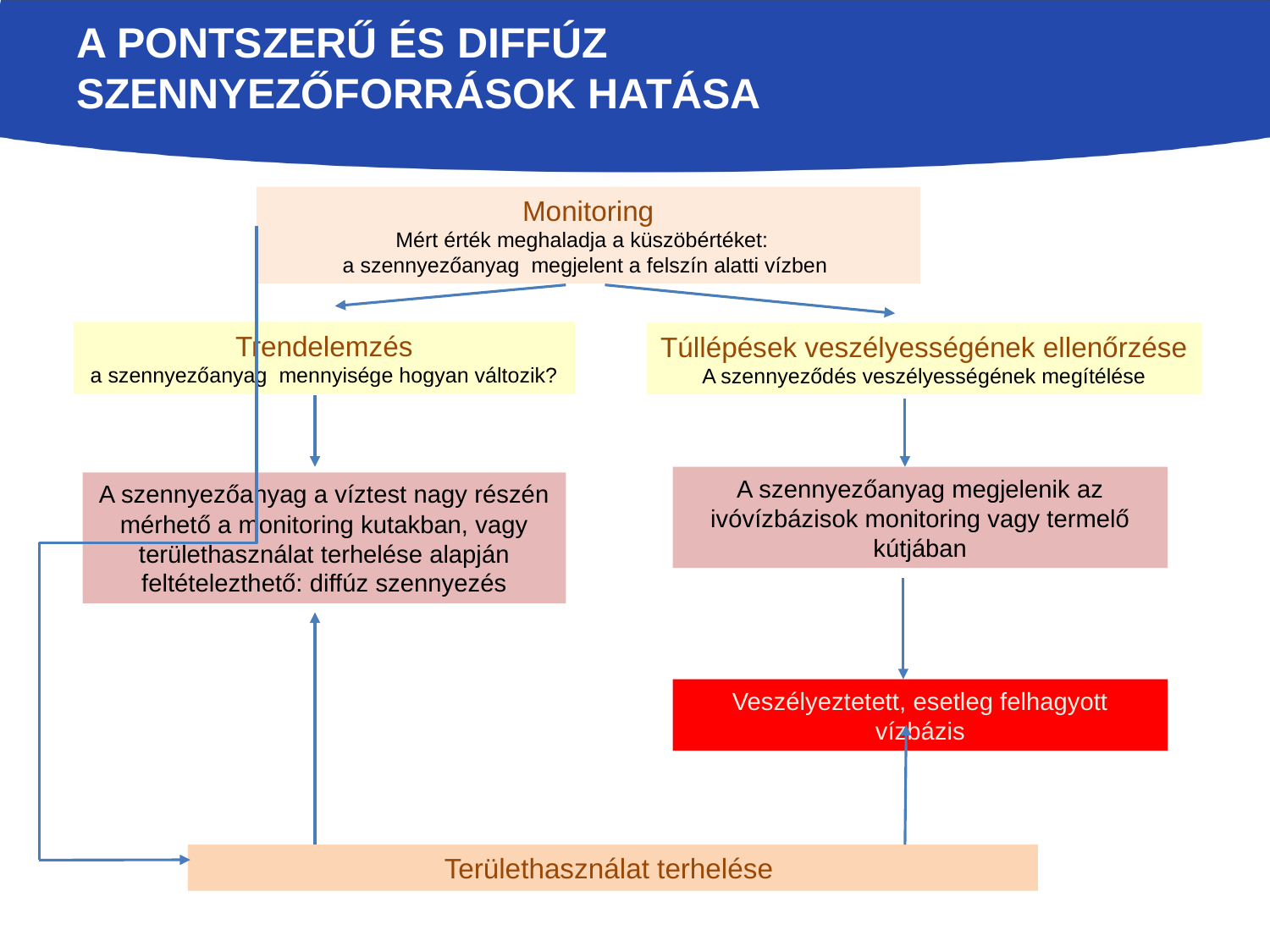

# A pontszerű és diffúz szennyezőforrások hatása
Monitoring
Mért érték meghaladja a küszöbértéket:
a szennyezőanyag  megjelent a felszín alatti vízben
Trendelemzés
a szennyezőanyag  mennyisége hogyan változik?
Túllépések veszélyességének ellenőrzése
A szennyeződés veszélyességének megítélése
A szennyezőanyag megjelenik az ivóvízbázisok monitoring vagy termelő kútjában
A szennyezőanyag a víztest nagy részén mérhető a monitoring kutakban, vagy területhasználat terhelése alapján feltételezthető: diffúz szennyezés
Veszélyeztetett, esetleg felhagyott vízbázis
Területhasználat terhelése